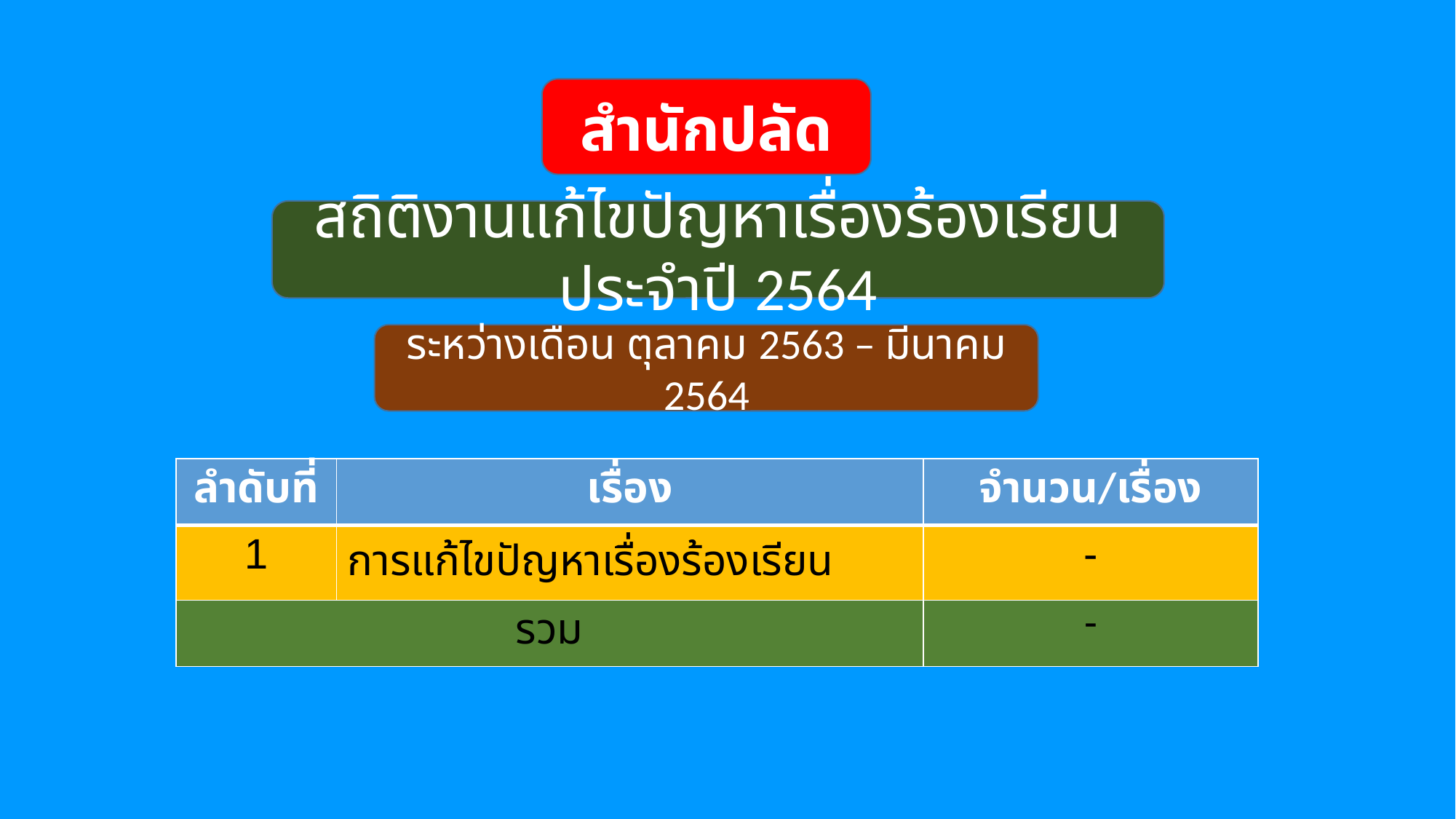

สำนักปลัด
สถิติงานแก้ไขปัญหาเรื่องร้องเรียน ประจำปี 2564
ระหว่างเดือน ตุลาคม 2563 – มีนาคม 2564
| ลำดับที่ | เรื่อง | จำนวน/เรื่อง |
| --- | --- | --- |
| 1 | การแก้ไขปัญหาเรื่องร้องเรียน | - |
| รวม |  | - |